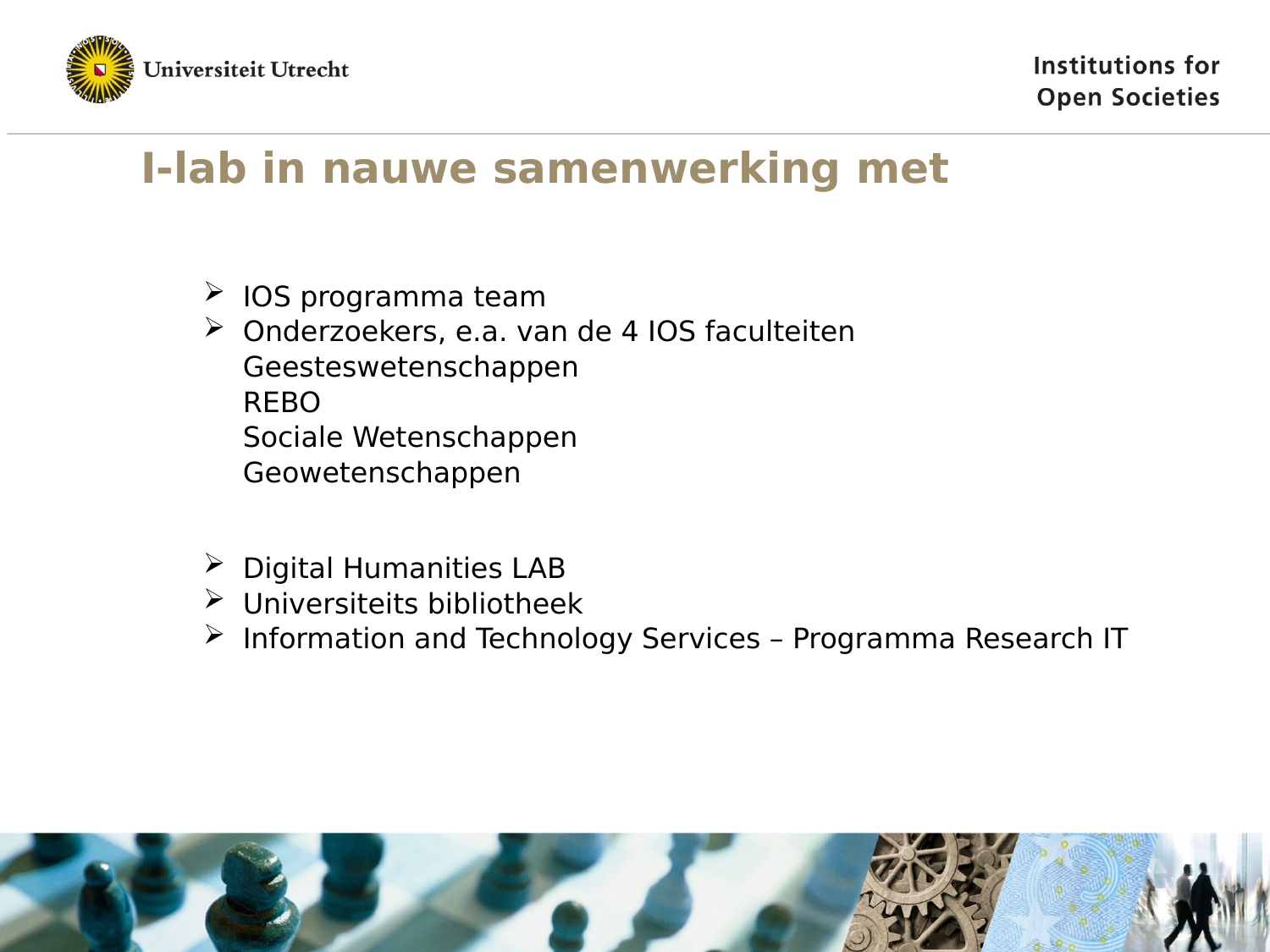

# I-lab in nauwe samenwerking met

IOS programma team
Onderzoekers, e.a. van de 4 IOS faculteiten
Geesteswetenschappen
REBO
Sociale Wetenschappen
Geowetenschappen

Digital Humanities LAB
Universiteits bibliotheek
Information and Technology Services – Programma Research IT